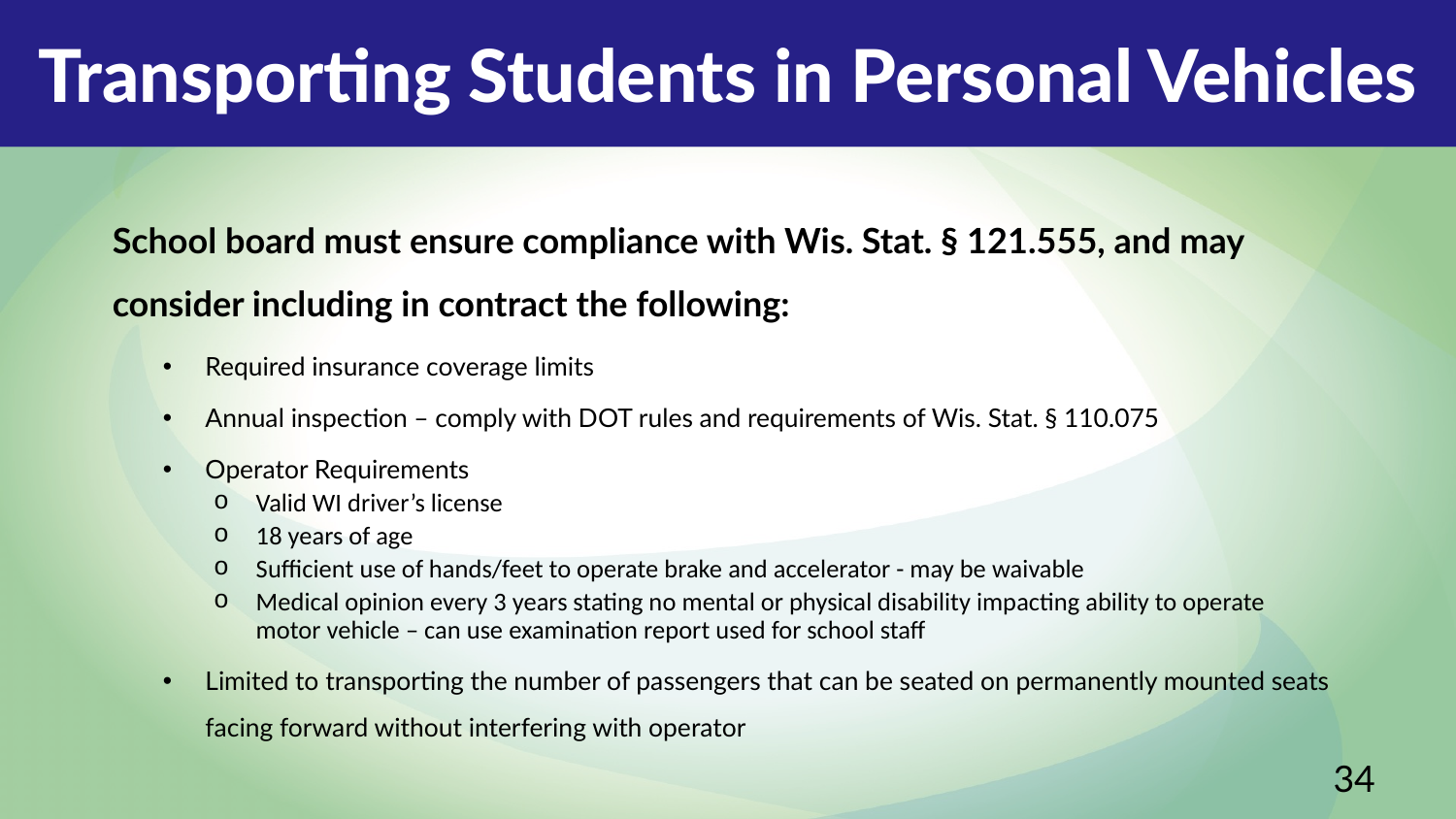

Transporting Students in Personal Vehicles
School board must ensure compliance with Wis. Stat. § 121.555, and may consider including in contract the following:
Required insurance coverage limits
Annual inspection – comply with DOT rules and requirements of Wis. Stat. § 110.075
Operator Requirements
Valid WI driver’s license
18 years of age
Sufficient use of hands/feet to operate brake and accelerator - may be waivable
Medical opinion every 3 years stating no mental or physical disability impacting ability to operate motor vehicle – can use examination report used for school staff
Limited to transporting the number of passengers that can be seated on permanently mounted seats facing forward without interfering with operator